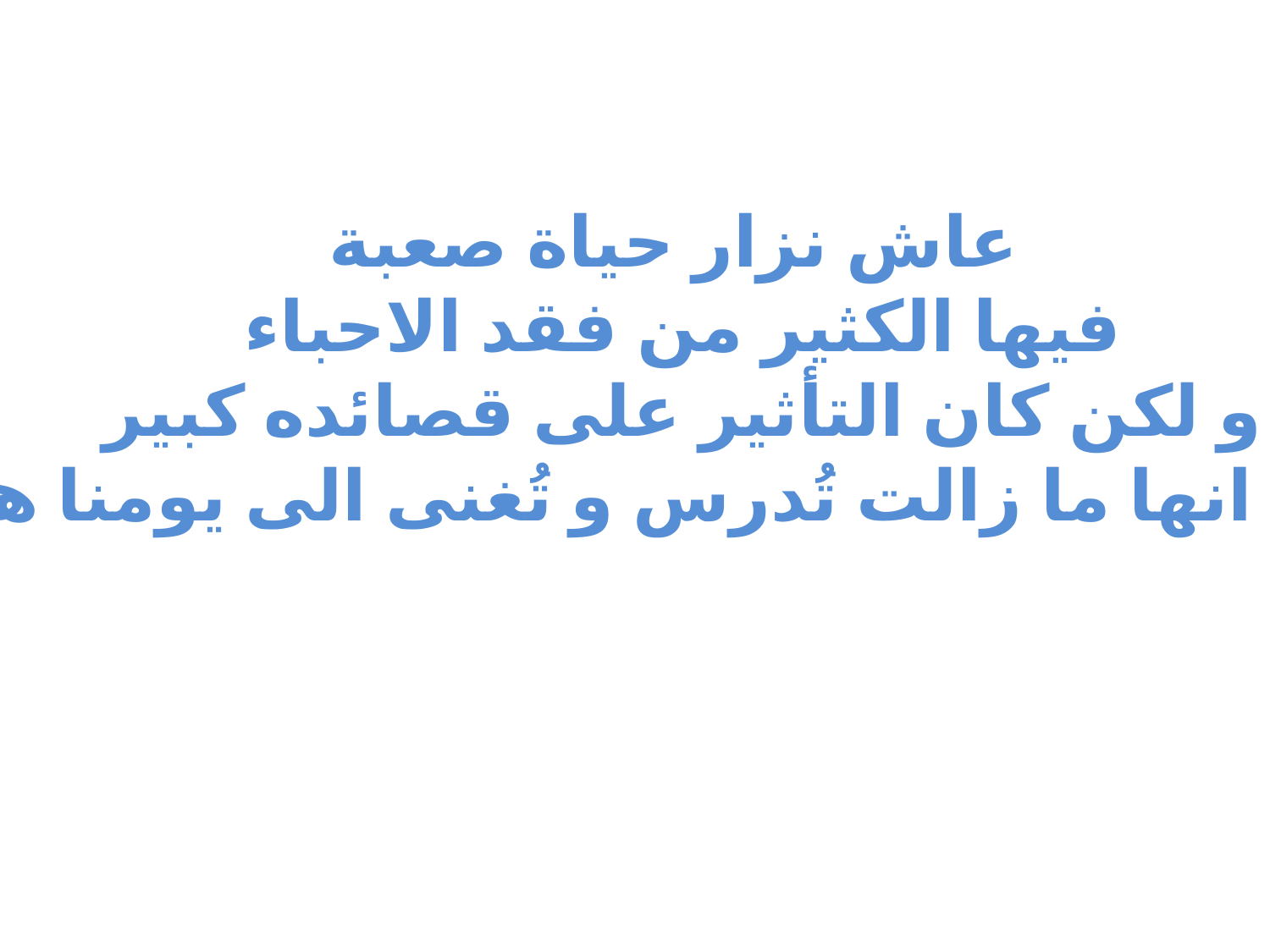

عاش نزار حياة صعبة
 فيها الكثير من فقد الاحباء
 و لكن كان التأثير على قصائده كبير
 حتى انها ما زالت تُدرس و تُغنى الى يومنا هذا